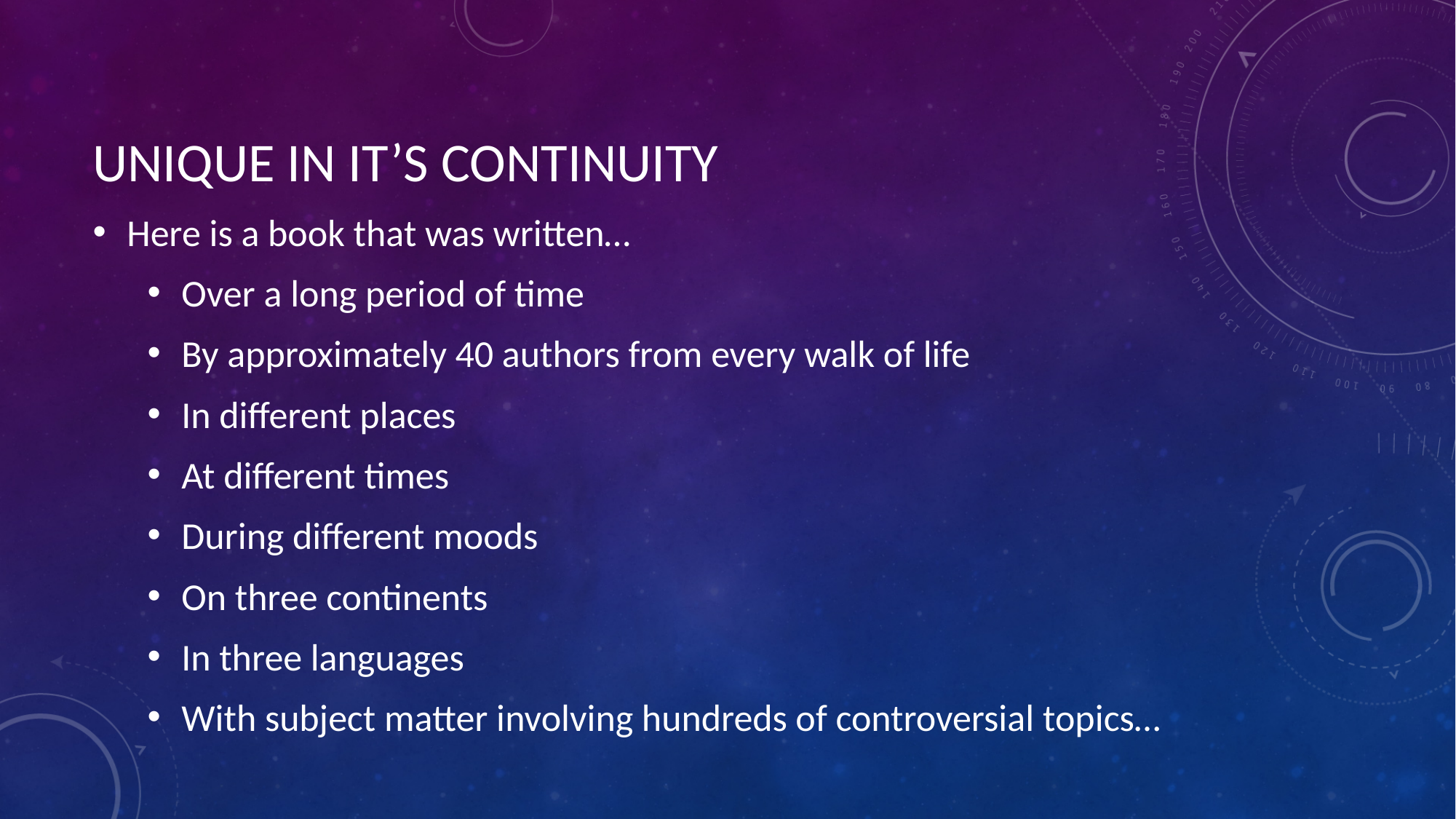

# Unique in it’s continuity
Here is a book that was written…
Over a long period of time
By approximately 40 authors from every walk of life
In different places
At different times
During different moods
On three continents
In three languages
With subject matter involving hundreds of controversial topics…